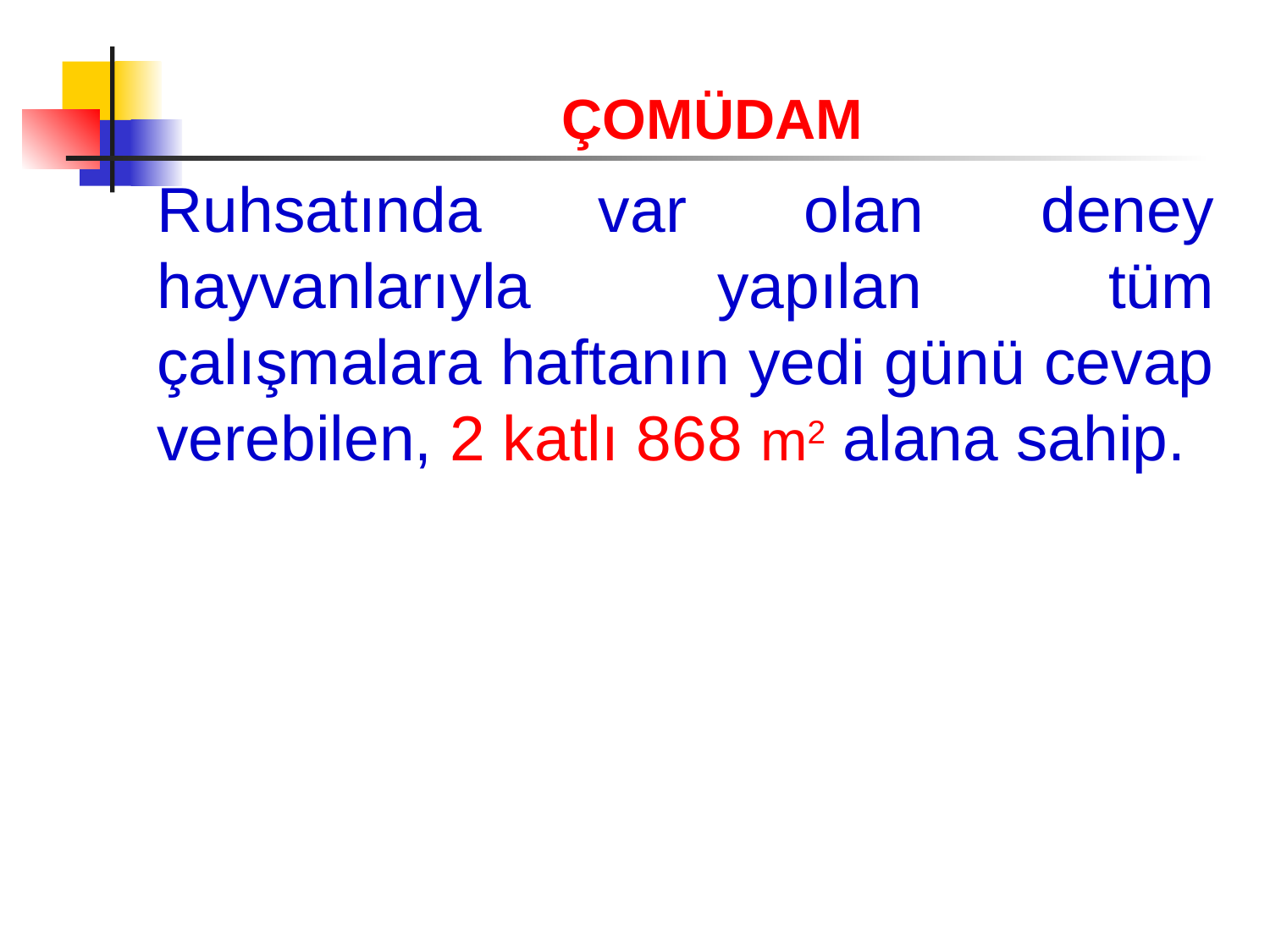

ÇOMÜDAM

	Ruhsatında var olan deney hayvanlarıyla yapılan tüm çalışmalara haftanın yedi günü cevap verebilen, 2 katlı 868 m2 alana sahip.